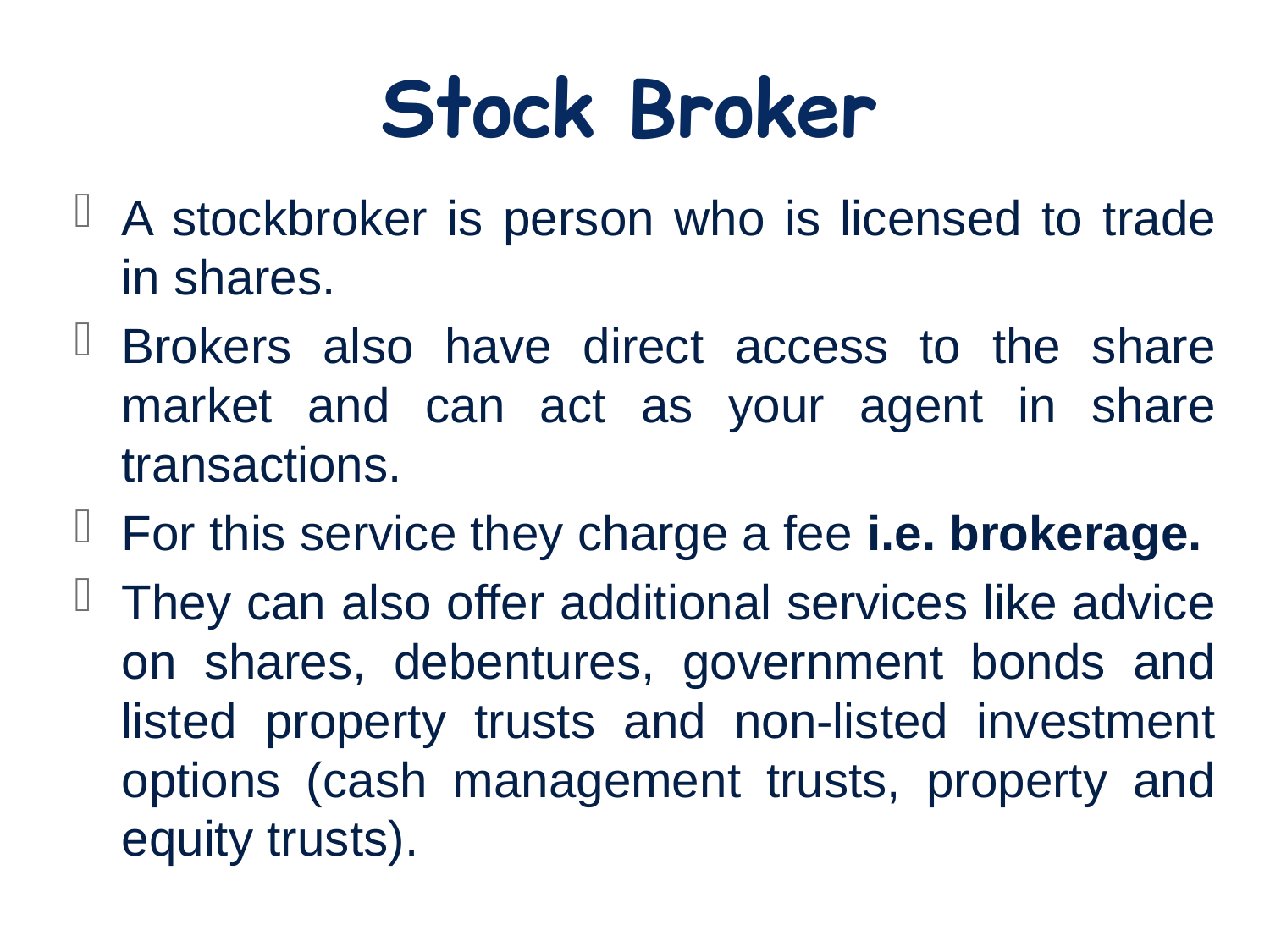

# Stock Broker
A stockbroker is person who is licensed to trade in shares.
Brokers also have direct access to the share market and can act as your agent in share transactions.
For this service they charge a fee i.e. brokerage.
They can also offer additional services like advice on shares, debentures, government bonds and listed property trusts and non-listed investment options (cash management trusts, property and equity trusts).